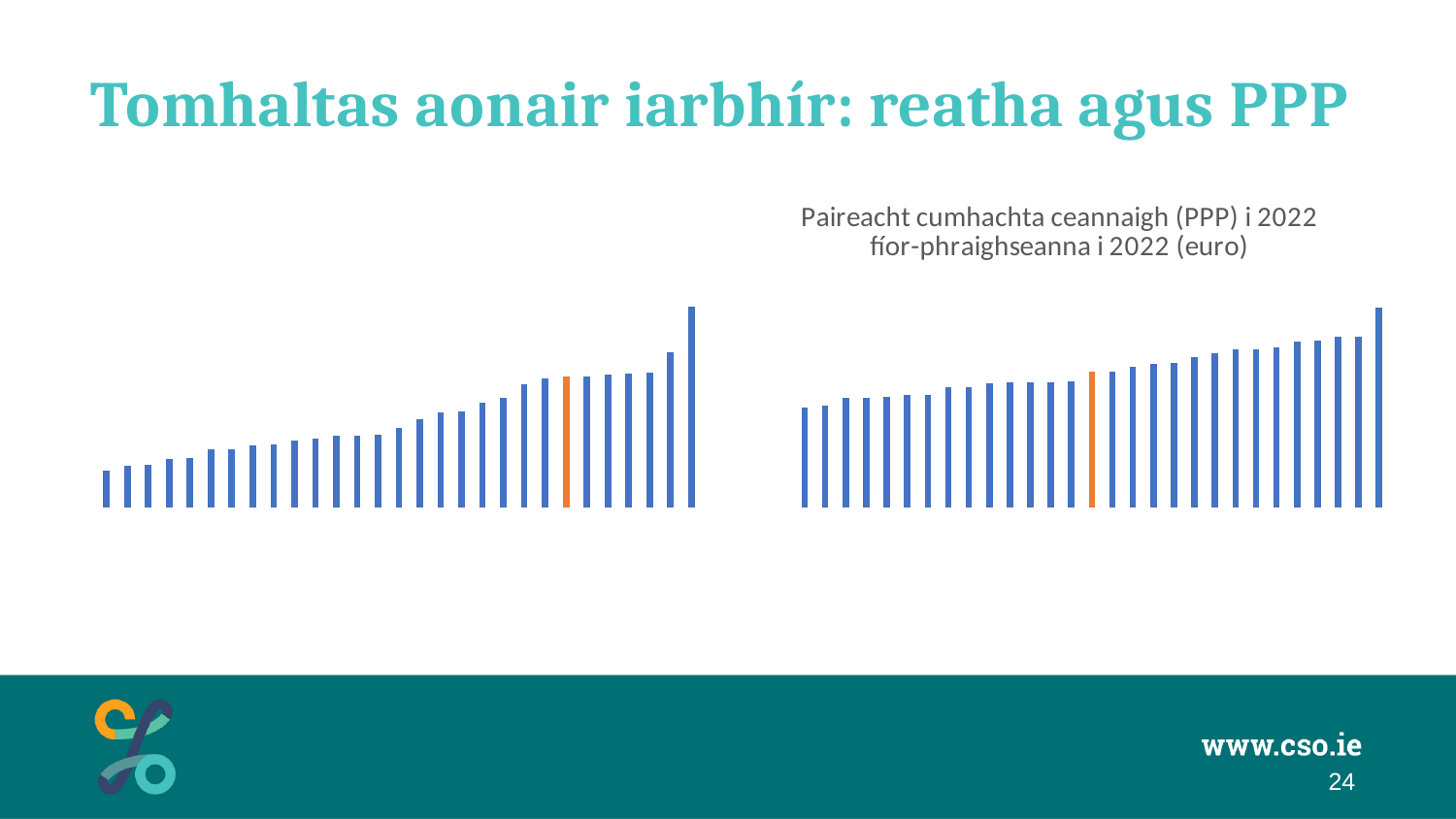

# Tomhaltas aonair iarbhír: reatha agus PPP

### Chart: Reatha i 2022

| Category | 2022 |
|---|---|
|  An Bhulgáir | 8940.0 |
|  An Ungáir | 10260.0 |
|  An Rómáin | 10490.0 |
|  An Pholainn | 11780.0 |
|  An Chróit | 12140.0 |
|  An Laitvia | 14240.0 |
|  An tSlóvaic | 14280.0 |
| An tSeicia | 15090.0 |
|  An Ghréig | 15300.0 |
|  An Liotuáin | 16320.0 |
|  An Eastóin | 16900.0 |
|  An Phortaingéil | 17480.0 |
|  Málta | 17490.0 |
|  An tSlóivéin | 17870.0 |
|  An Spáinn | 19480.0 |
|  An Chipir | 21450.0 |
| An tAontas Eorpach | 23240.0 |
|  An Iodáil | 23500.0 |
| An limistéar euro | 25540.0 |
|  An Fhrainc | 26660.0 |
|  An Ghearmáin | 30080.0 |
| An Bheilg | 31420.0 |
| Éire | 31820.0 |
|  An Ostair | 31970.0 |
|  An Ísiltír | 32450.0 |
|  An Fhionlainn | 32660.0 |
|  An tSualainn | 32970.0 |
|  An Danmhairg | 37740.0 |
|  Lucsamburg | 48880.0 |

### Chart: Paireacht cumhachta ceannaigh (PPP) i 2022 fíor-phraighseanna i 2022 (euro)

| Category | 2022 |
|---|---|
|  An Bhulgáir | 16100.0 |
|  An Ungáir | 16400.0 |
|  An Chróit | 17600.0 |
|  An Laitvia | 17700.0 |
|  An tSlóvaic | 17800.0 |
|  An Ghréig | 18100.0 |
|  An Eastóin | 18200.0 |
| An tSeicia | 19300.0 |
|  Málta | 19400.0 |
|  An Spáinn | 20000.0 |
|  An Rómáin | 20100.0 |
|  An Phortaingéil | 20200.0 |
|  An tSlóivéin | 20200.0 |
|  An Pholainn | 20300.0 |
| Éire | 21900.0 |
|  An Liotuáin | 21900.0 |
|  An Chipir | 22700.0 |
|  An Iodáil | 23100.0 |
| An tAontas Eorpach | 23200.0 |
| An limistéar euro | 24200.0 |
|  An Fhrainc | 24900.0 |
|  An Fhionlainn | 25400.0 |
|  An tSualainn | 25500.0 |
|  An Danmhairg | 25700.0 |
| An Bheilg | 26700.0 |
|  An Ísiltír | 26900.0 |
|  An Ghearmáin | 27400.0 |
|  An Ostair | 27500.0 |
|  Lucsamburg | 32100.0 |
24